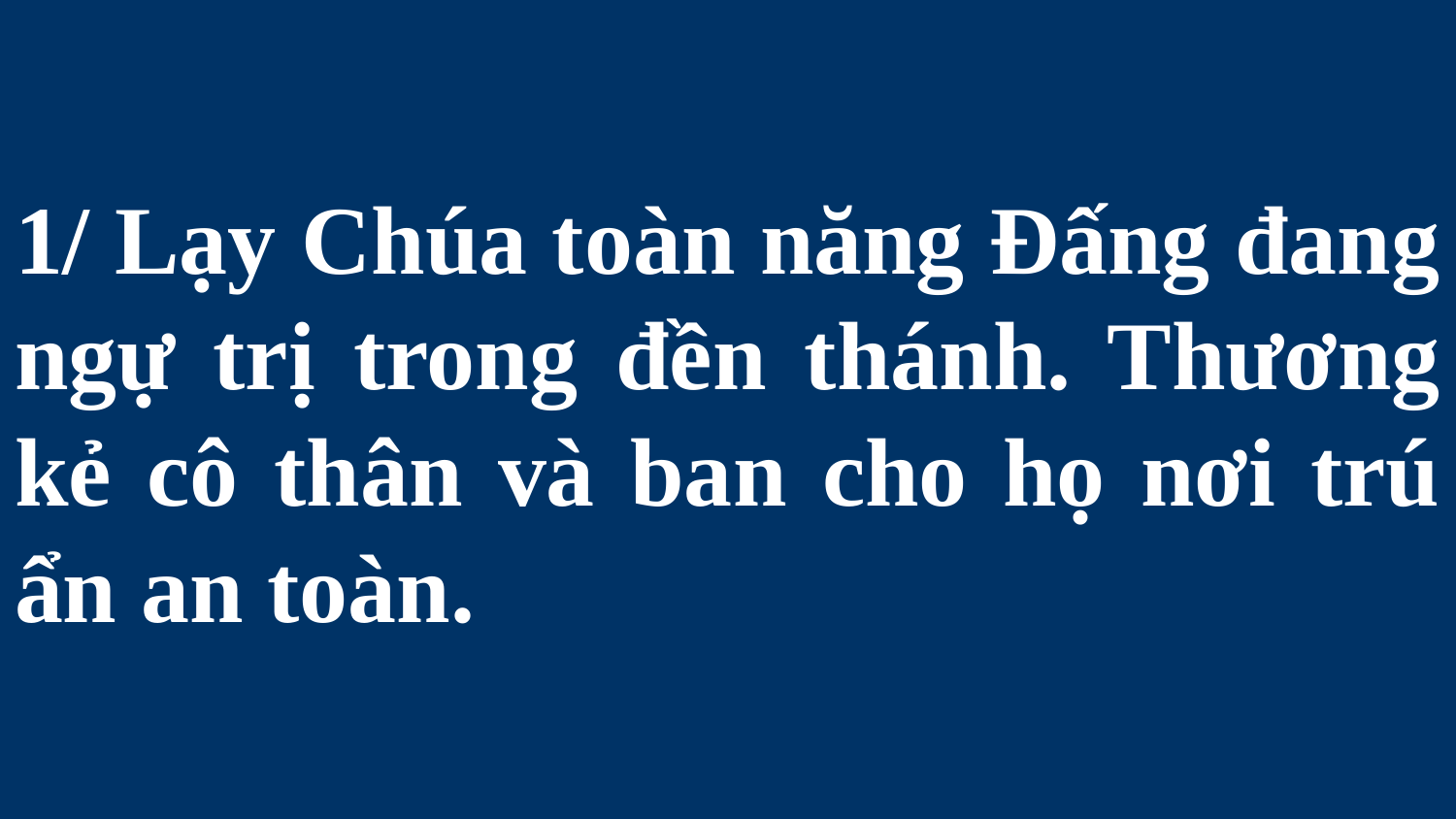

# 1/ Lạy Chúa toàn năng Đấng đang ngự trị trong đền thánh. Thương kẻ cô thân và ban cho họ nơi trú ẩn an toàn.